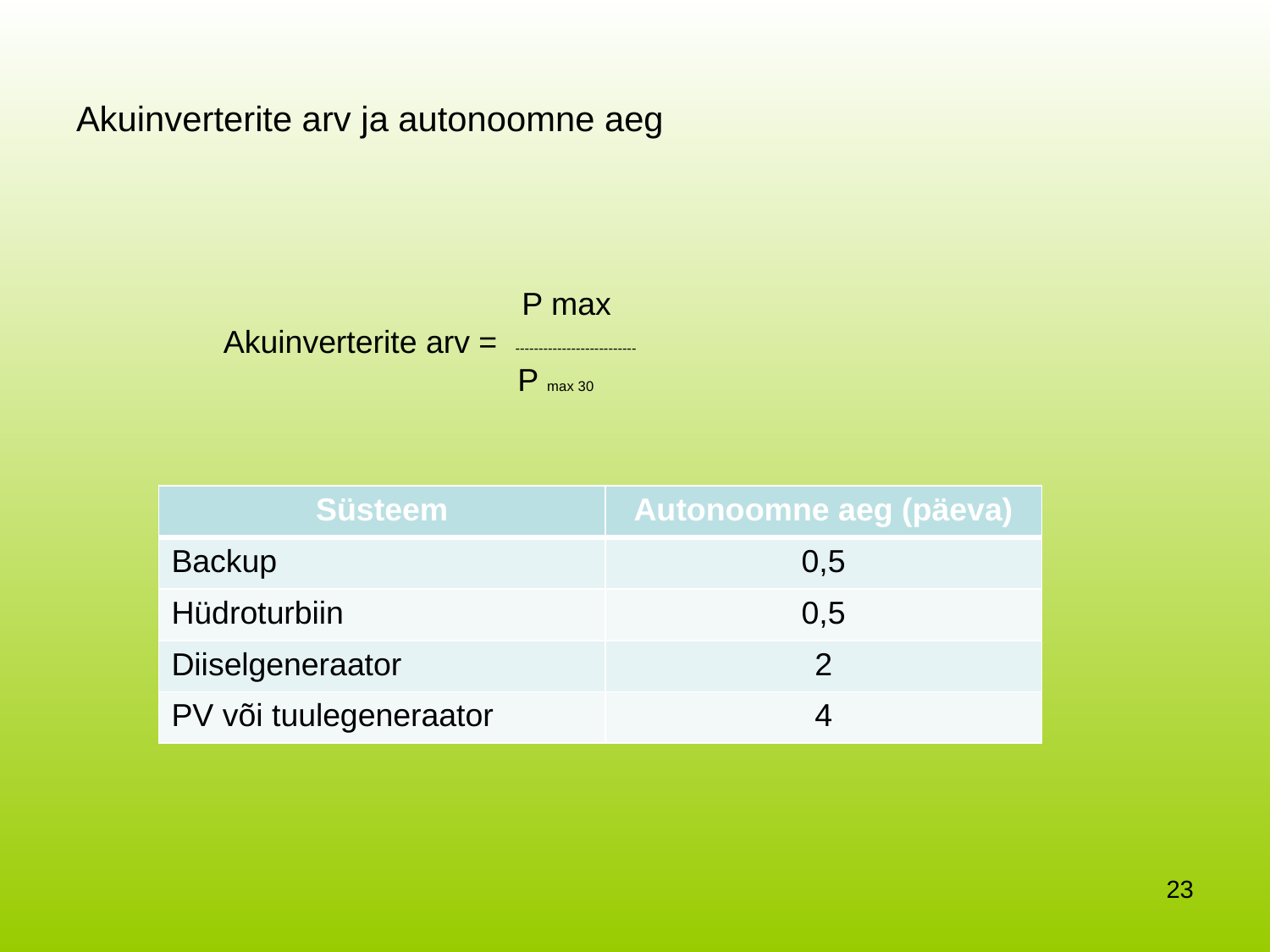

# Akuinverterite arv ja autonoomne aeg
		     P max
Akuinverterite arv =  --------------------------
		          P max 30
| Süsteem | Autonoomne aeg (päeva) |
| --- | --- |
| Backup | 0,5 |
| Hüdroturbiin | 0,5 |
| Diiselgeneraator | 2 |
| PV või tuulegeneraator | 4 |

23